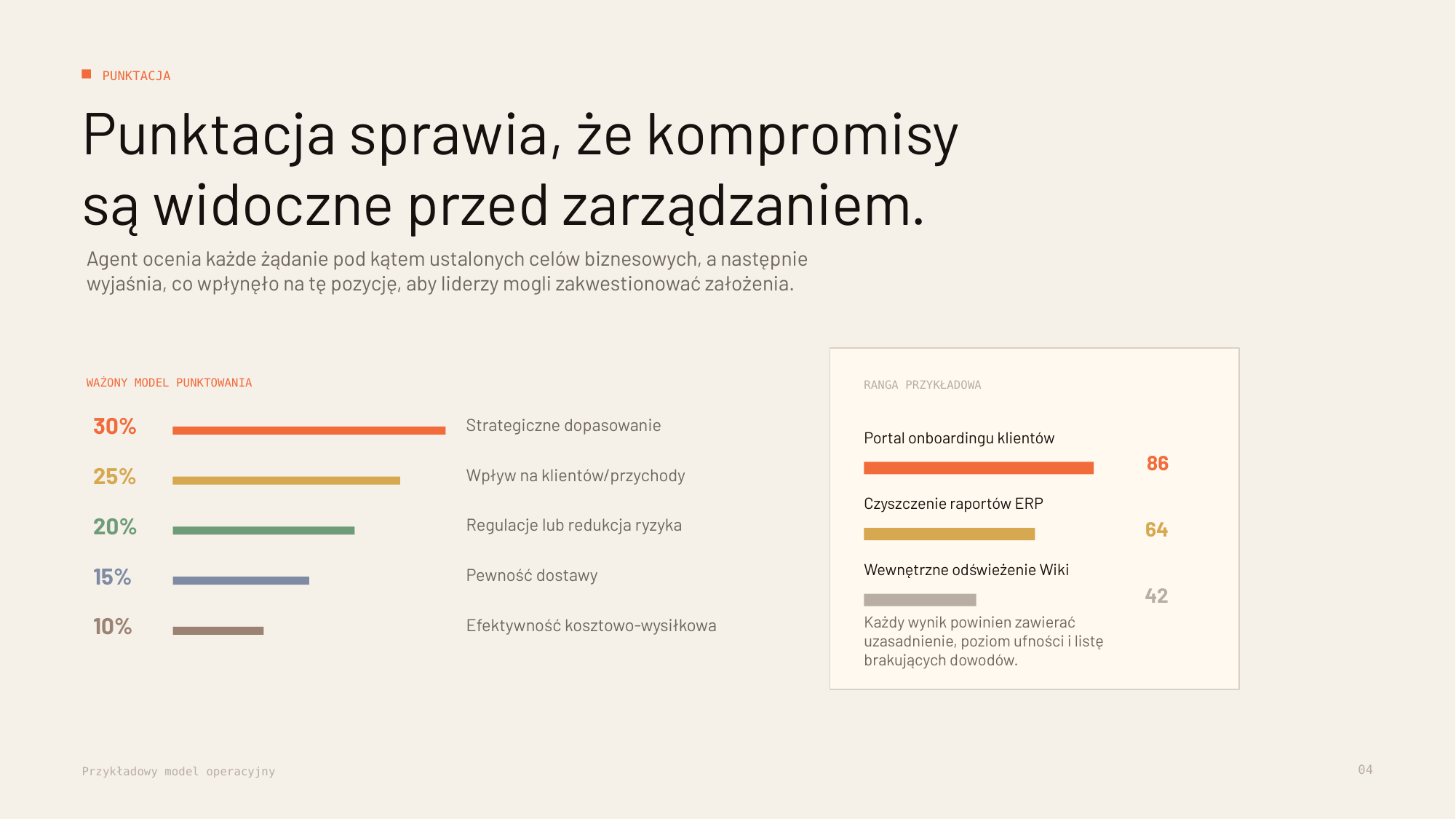

PUNKTACJA

Punktacja sprawia, że kompromisy są widoczne przed zarządzaniem.
Agent ocenia każde żądanie pod kątem ustalonych celów biznesowych, a następnie wyjaśnia, co wpłynęło na tę pozycję, aby liderzy mogli zakwestionować założenia.

WAŻONY MODEL PUNKTOWANIA
RANGA PRZYKŁADOWA
30%
Strategiczne dopasowanie

Portal onboardingu klientów
86
25%

Wpływ na klientów/przychody

Czyszczenie raportów ERP
20%
Regulacje lub redukcja ryzyka
64

Wewnętrzne odświeżenie Wiki
15%
Pewność dostawy

42

10%
Każdy wynik powinien zawierać uzasadnienie, poziom ufności i listę brakujących dowodów.
Efektywność kosztowo-wysiłkowa

04
Przykładowy model operacyjny